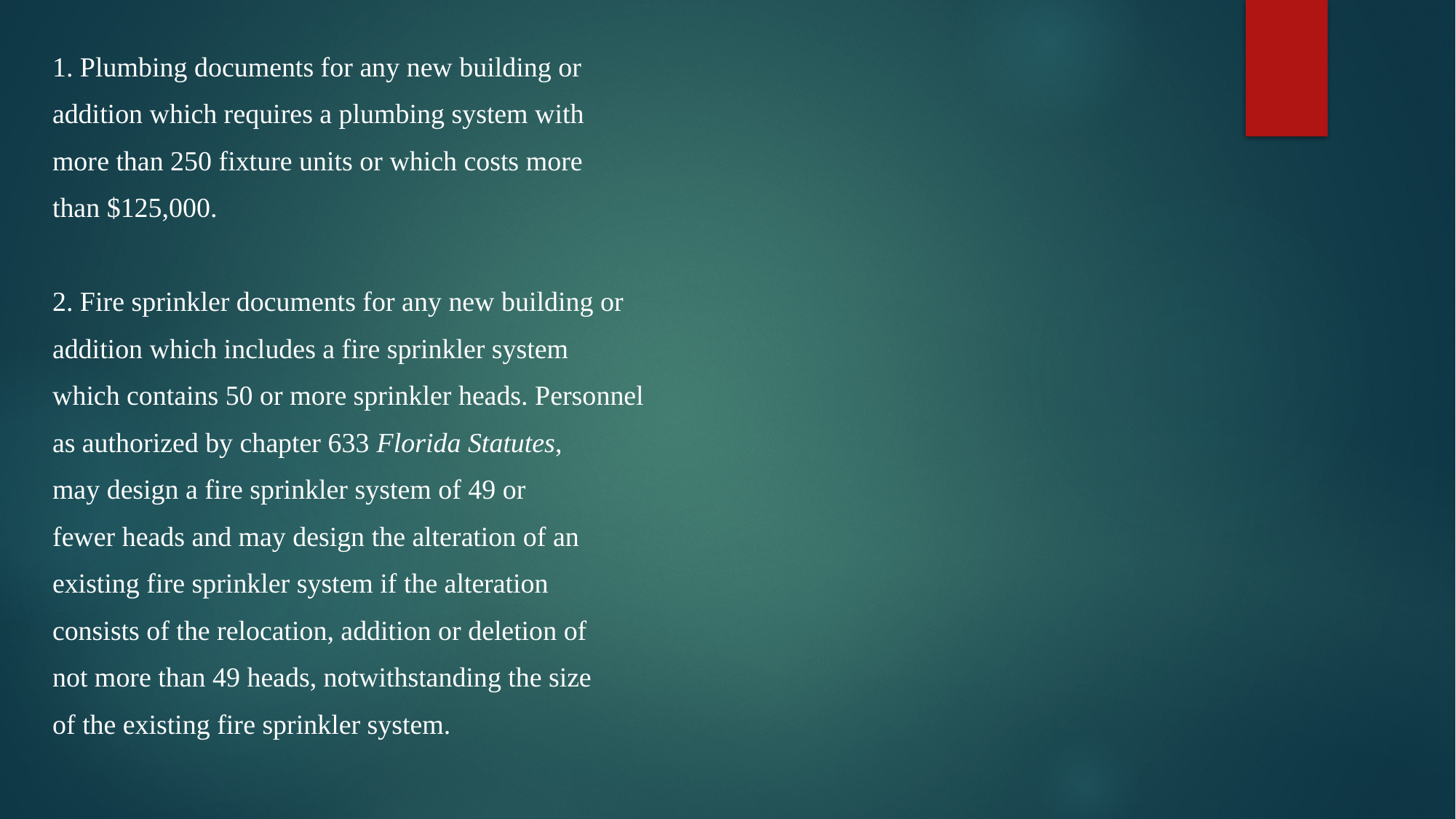

1. Plumbing documents for any new building or
addition which requires a plumbing system with
more than 250 fixture units or which costs more
than $125,000.

2. Fire sprinkler documents for any new building or
addition which includes a fire sprinkler system
which contains 50 or more sprinkler heads. Personnel
as authorized by chapter 633 Florida Statutes,
may design a fire sprinkler system of 49 or
fewer heads and may design the alteration of an
existing fire sprinkler system if the alteration
consists of the relocation, addition or deletion of
not more than 49 heads, notwithstanding the size
of the existing fire sprinkler system.